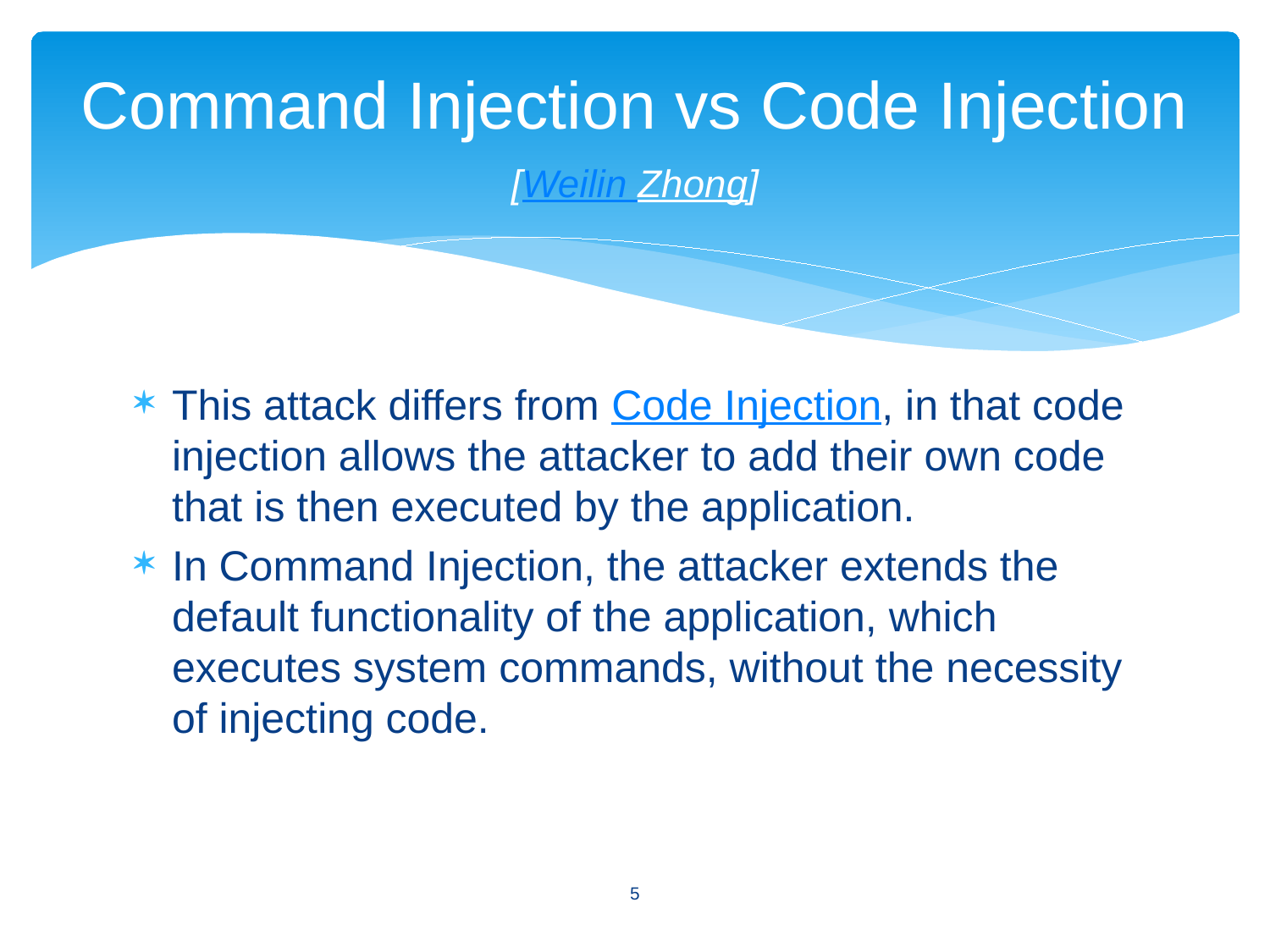

# Command Injection vs Code Injection [Weilin Zhong]
This attack differs from Code Injection, in that code injection allows the attacker to add their own code that is then executed by the application.
In Command Injection, the attacker extends the default functionality of the application, which executes system commands, without the necessity of injecting code.
5